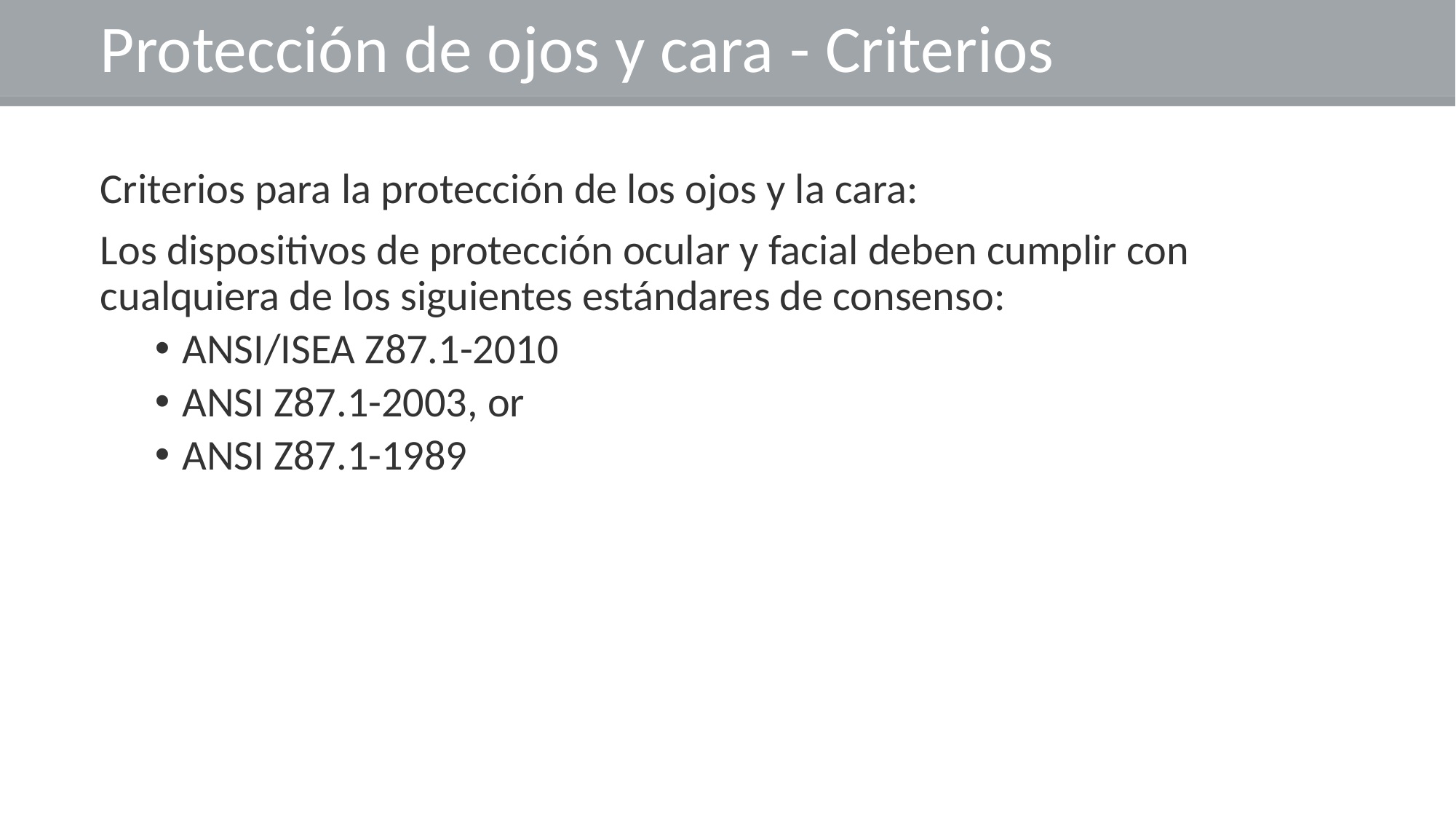

# Protección de ojos y cara - Criterios
Criterios para la protección de los ojos y la cara:
Los dispositivos de protección ocular y facial deben cumplir con cualquiera de los siguientes estándares de consenso:
ANSI/ISEA Z87.1-2010
ANSI Z87.1-2003, or
ANSI Z87.1-1989